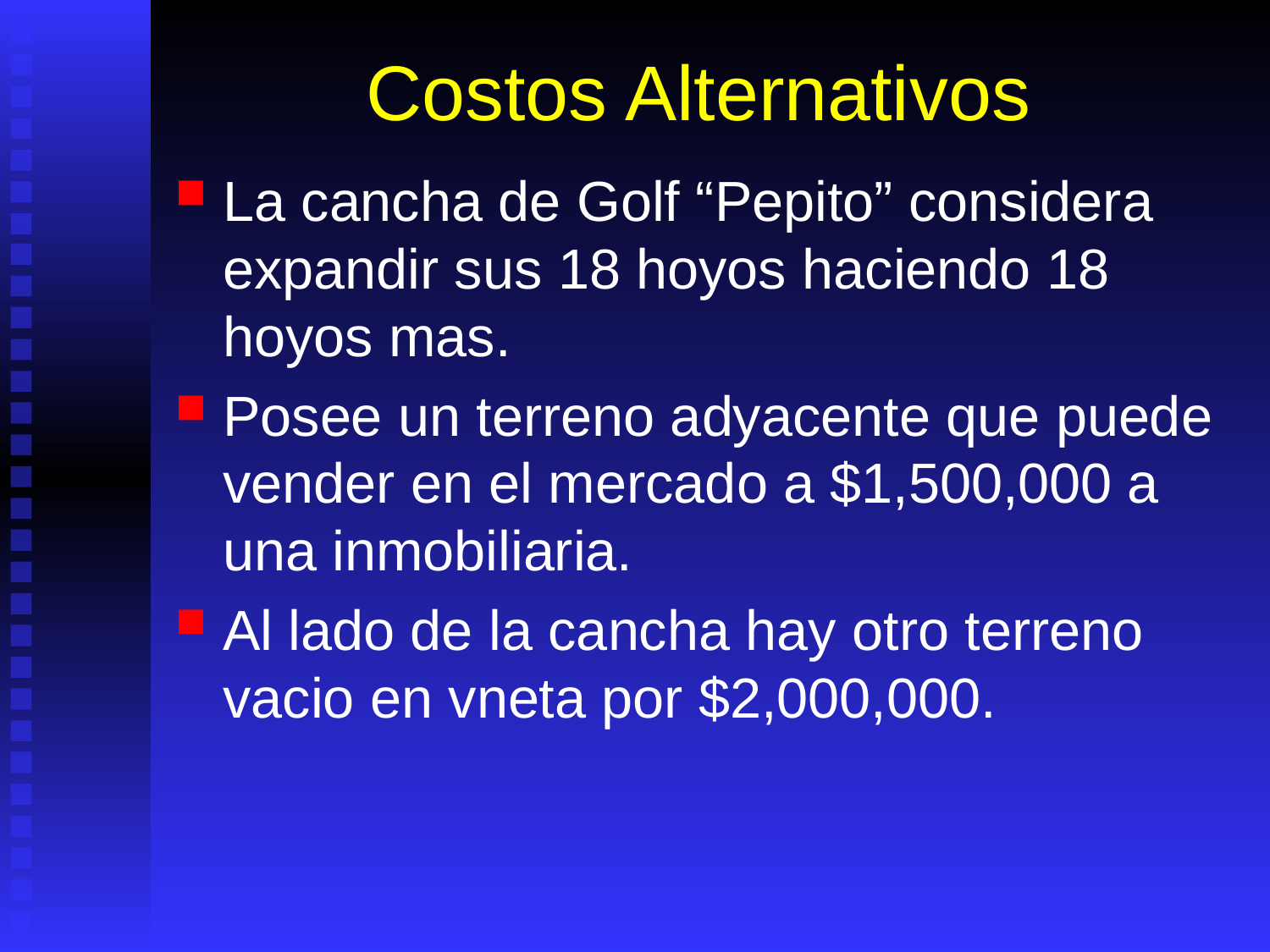

# Costos Alternativos
La cancha de Golf “Pepito” considera expandir sus 18 hoyos haciendo 18 hoyos mas.
Posee un terreno adyacente que puede vender en el mercado a $1,500,000 a una inmobiliaria.
Al lado de la cancha hay otro terreno vacio en vneta por $2,000,000.